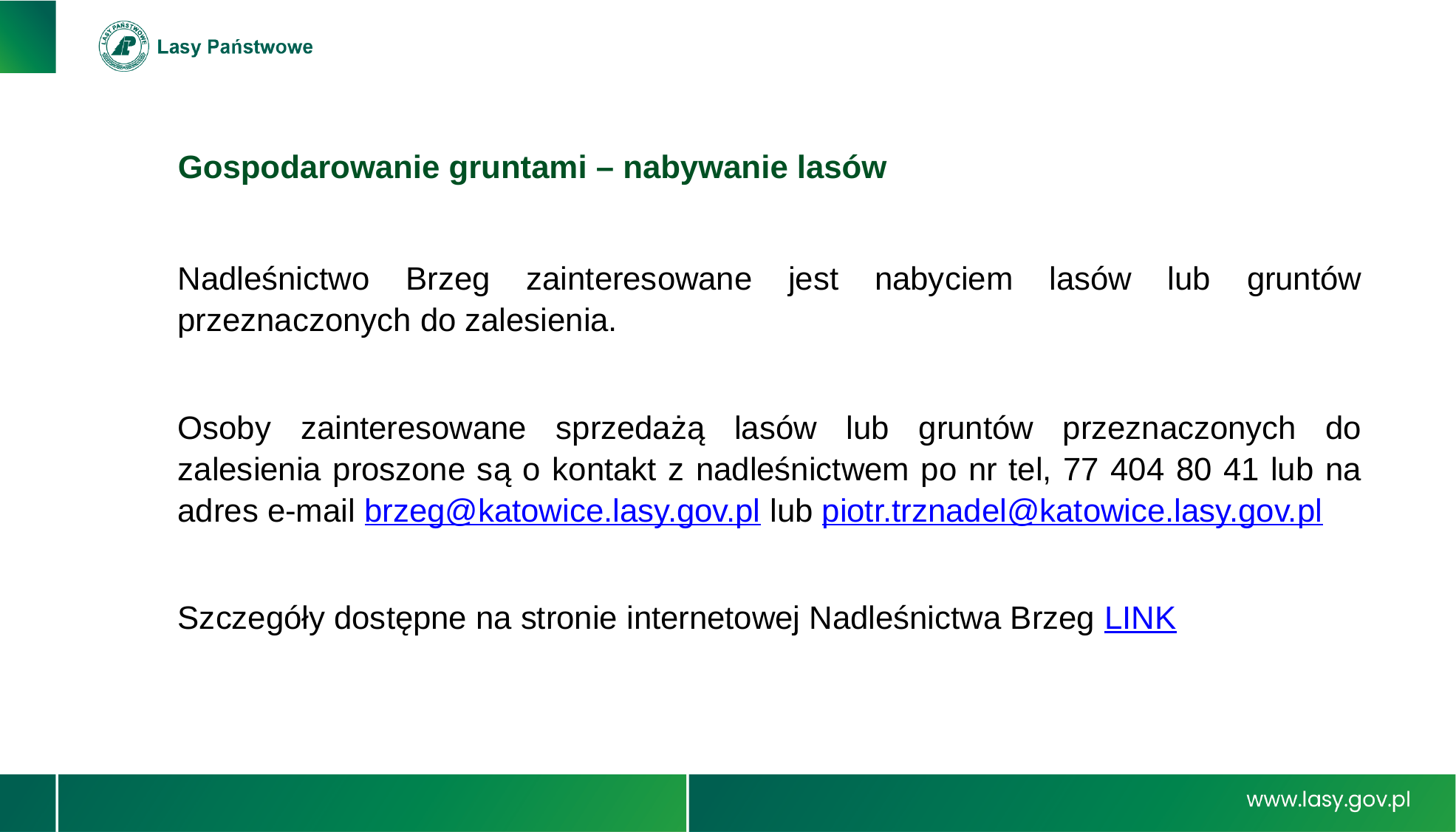

Gospodarowanie gruntami – nabywanie lasów

Nadleśnictwo Brzeg zainteresowane jest nabyciem lasów lub gruntów przeznaczonych do zalesienia.

Osoby zainteresowane sprzedażą lasów lub gruntów przeznaczonych do zalesienia proszone są o kontakt z nadleśnictwem po nr tel, 77 404 80 41 lub na adres e-mail brzeg@katowice.lasy.gov.pl lub piotr.trznadel@katowice.lasy.gov.pl

Szczegóły dostępne na stronie internetowej Nadleśnictwa Brzeg LINK